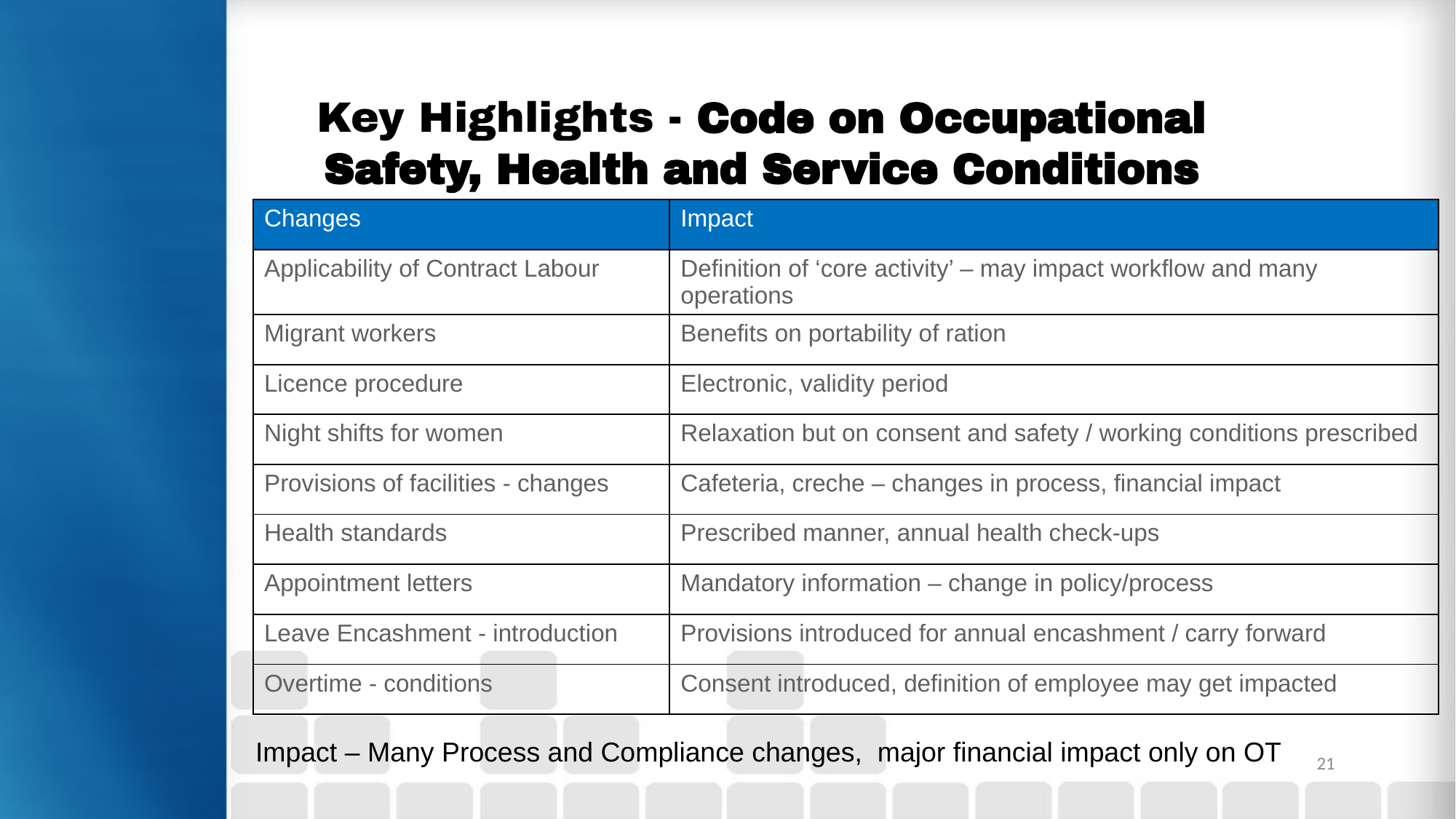

# Key Highlights - Code on Occupational Safety, Health and Service Conditions
| Changes | Impact |
| --- | --- |
| Applicability of Contract Labour | Definition of ‘core activity’ – may impact workflow and many operations |
| Migrant workers | Benefits on portability of ration |
| Licence procedure | Electronic, validity period |
| Night shifts for women | Relaxation but on consent and safety / working conditions prescribed |
| Provisions of facilities - changes | Cafeteria, creche – changes in process, financial impact |
| Health standards | Prescribed manner, annual health check-ups |
| Appointment letters | Mandatory information – change in policy/process |
| Leave Encashment - introduction | Provisions introduced for annual encashment / carry forward |
| Overtime - conditions | Consent introduced, definition of employee may get impacted |
Impact – Many Process and Compliance changes,  major financial impact only on OT
21